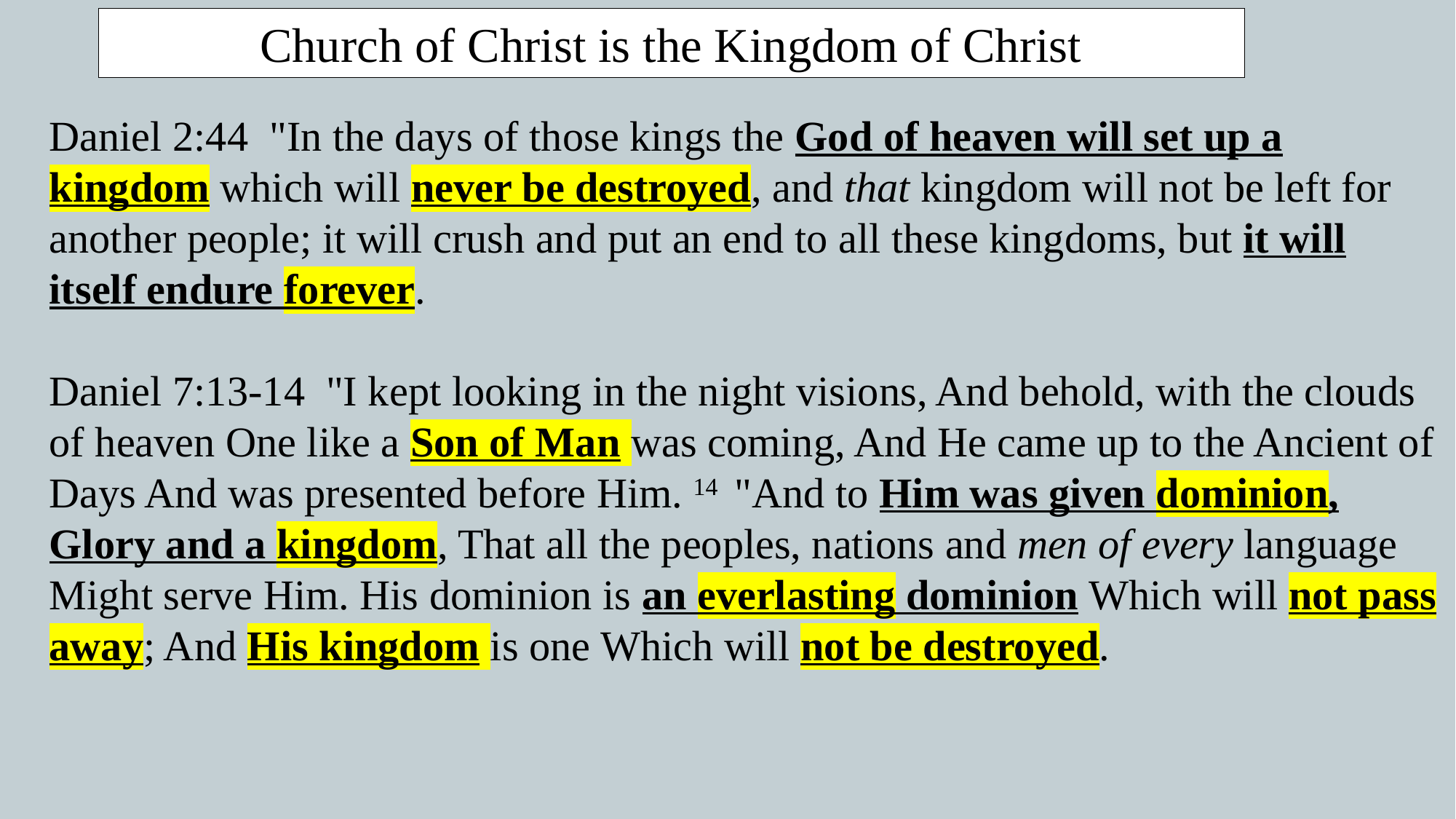

Church of Christ is the Kingdom of Christ
Daniel 2:44  "In the days of those kings the God of heaven will set up a kingdom which will never be destroyed, and that kingdom will not be left for another people; it will crush and put an end to all these kingdoms, but it will itself endure forever.

Daniel 7:13-14  "I kept looking in the night visions, And behold, with the clouds of heaven One like a Son of Man was coming, And He came up to the Ancient of Days And was presented before Him. 14  "And to Him was given dominion, Glory and a kingdom, That all the peoples, nations and men of every language Might serve Him. His dominion is an everlasting dominion Which will not pass away; And His kingdom is one Which will not be destroyed.